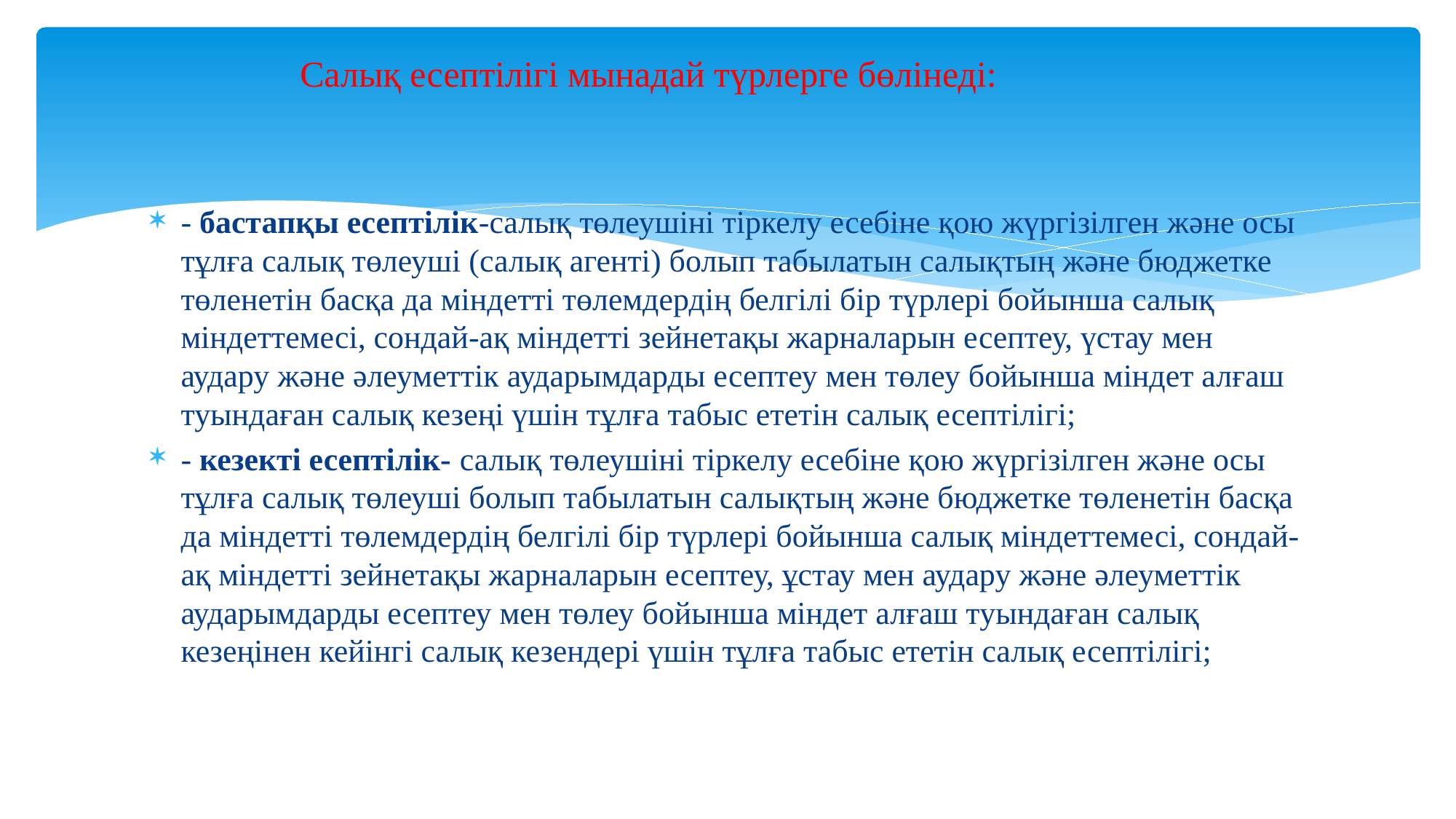

# Салық есептілігі мынадай түрлерге бөлінеді:
- бастапқы есептілік-салық төлеушіні тіркелу есебіне қою жүргізілген және осы тұлға салық төлеуші (салық агенті) болып табылатын салықтың және бюджетке төленетін басқа да міндетті төлемдердің белгілі бір түрлері бойынша салық міндеттемесі, сондай-ақ міндетті зейнетақы жарналарын есептеу, үстау мен аудару және әлеуметтік аударымдарды есептеу мен төлеу бойынша міндет алғаш туындаған салық кезеңі үшін тұлға табыс ететін салық есептілігі;
- кезекті есептілік- салық төлеушіні тіркелу есебіне қою жүргізілген және осы тұлға салық төлеуші болып табылатын салықтың және бюджетке төленетін басқа да міндетті төлемдердің белгілі бір түрлері бойынша салық міндеттемесі, сондай-ақ міндетті зейнетақы жарналарын есептеу, ұстау мен аудару және әлеуметтік аударымдарды есептеу мен төлеу бойынша міндет алғаш туындаған салық кезеңінен кейінгі салық кезендері үшін тұлға табыс ететін салық есептілігі;